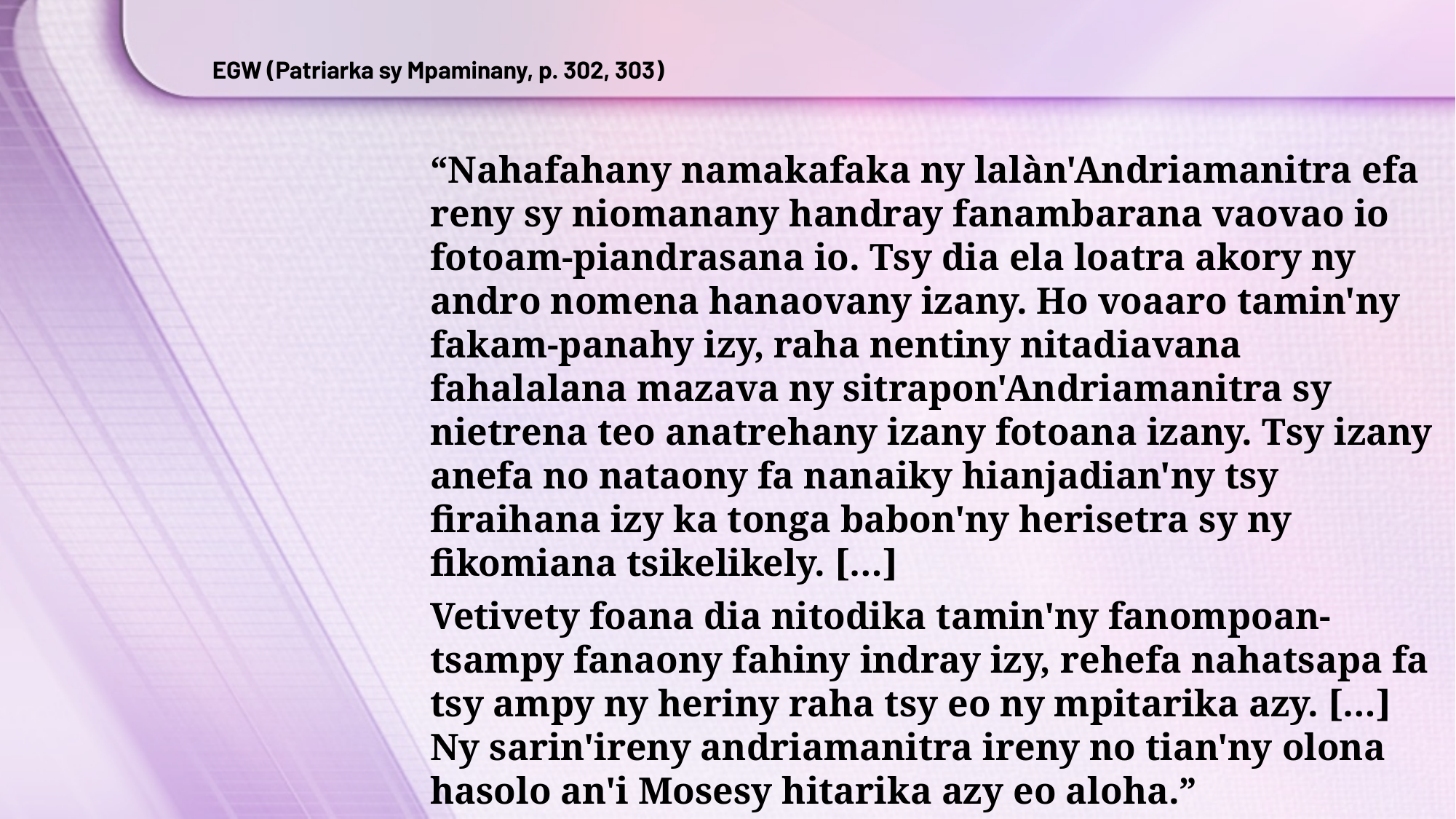

EGW (Patriarka sy Mpaminany, p. 302, 303)
“Nahafahany namakafaka ny lalàn'Andriamanitra efa reny sy niomanany handray fanambarana vaovao io fotoam-piandrasana io. Tsy dia ela loatra akory ny andro nomena hanaovany izany. Ho voaaro tamin'ny fakam-panahy izy, raha nentiny nitadiavana fahalalana mazava ny sitrapon'Andriamanitra sy nietrena teo anatrehany izany fotoana izany. Tsy izany anefa no nataony fa nanaiky hianjadian'ny tsy firaihana izy ka tonga babon'ny herisetra sy ny fikomiana tsikelikely. […]
Vetivety foana dia nitodika tamin'ny fanompoan-tsampy fanaony fahiny indray izy, rehefa nahatsapa fa tsy ampy ny heriny raha tsy eo ny mpitarika azy. […] Ny sarin'ireny andriamanitra ireny no tian'ny olona hasolo an'i Mosesy hitarika azy eo aloha.”